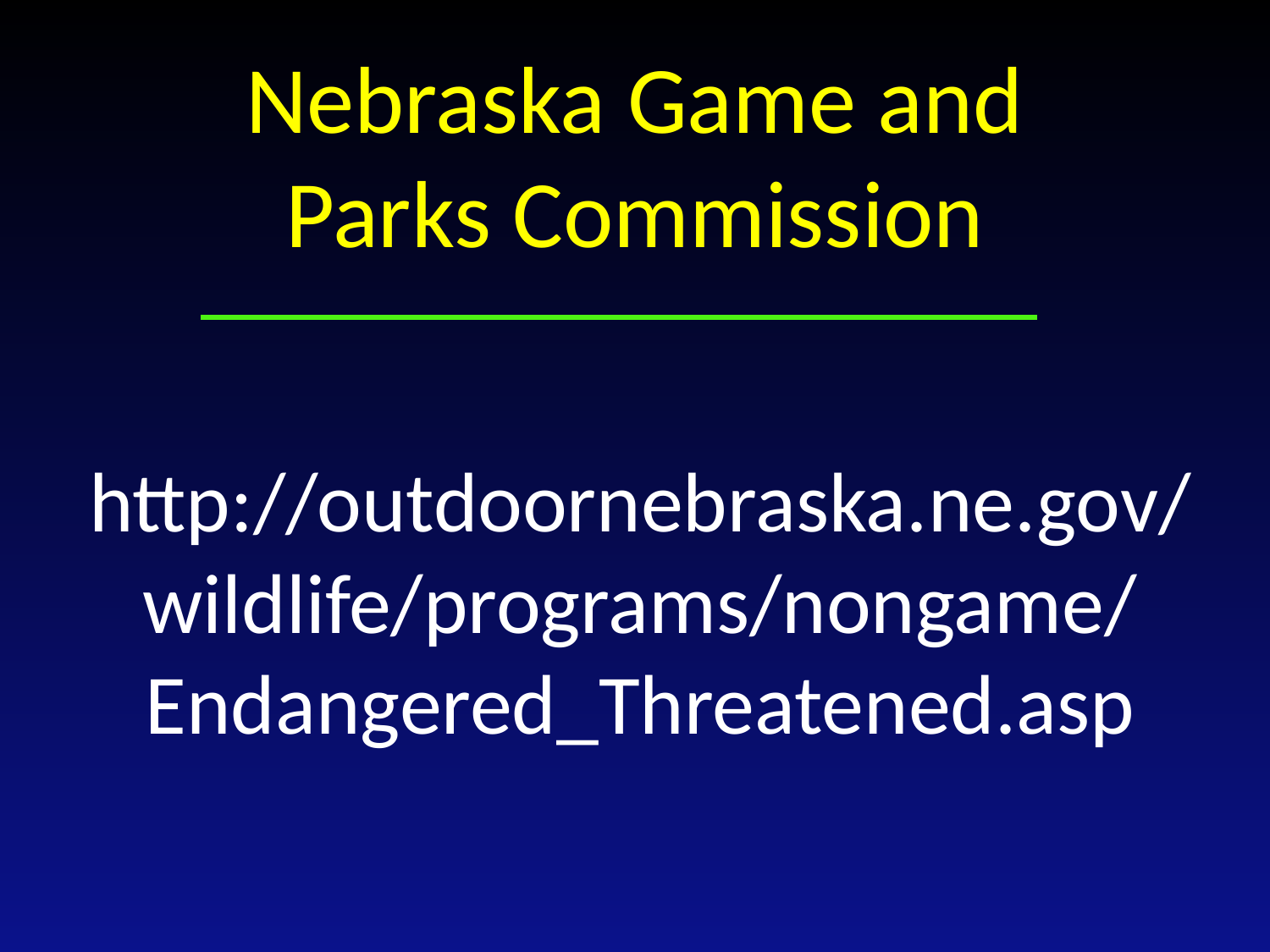

Nebraska Game and Parks Commission
# http://outdoornebraska.ne.gov/ wildlife/programs/nongame/ Endangered_Threatened.asp